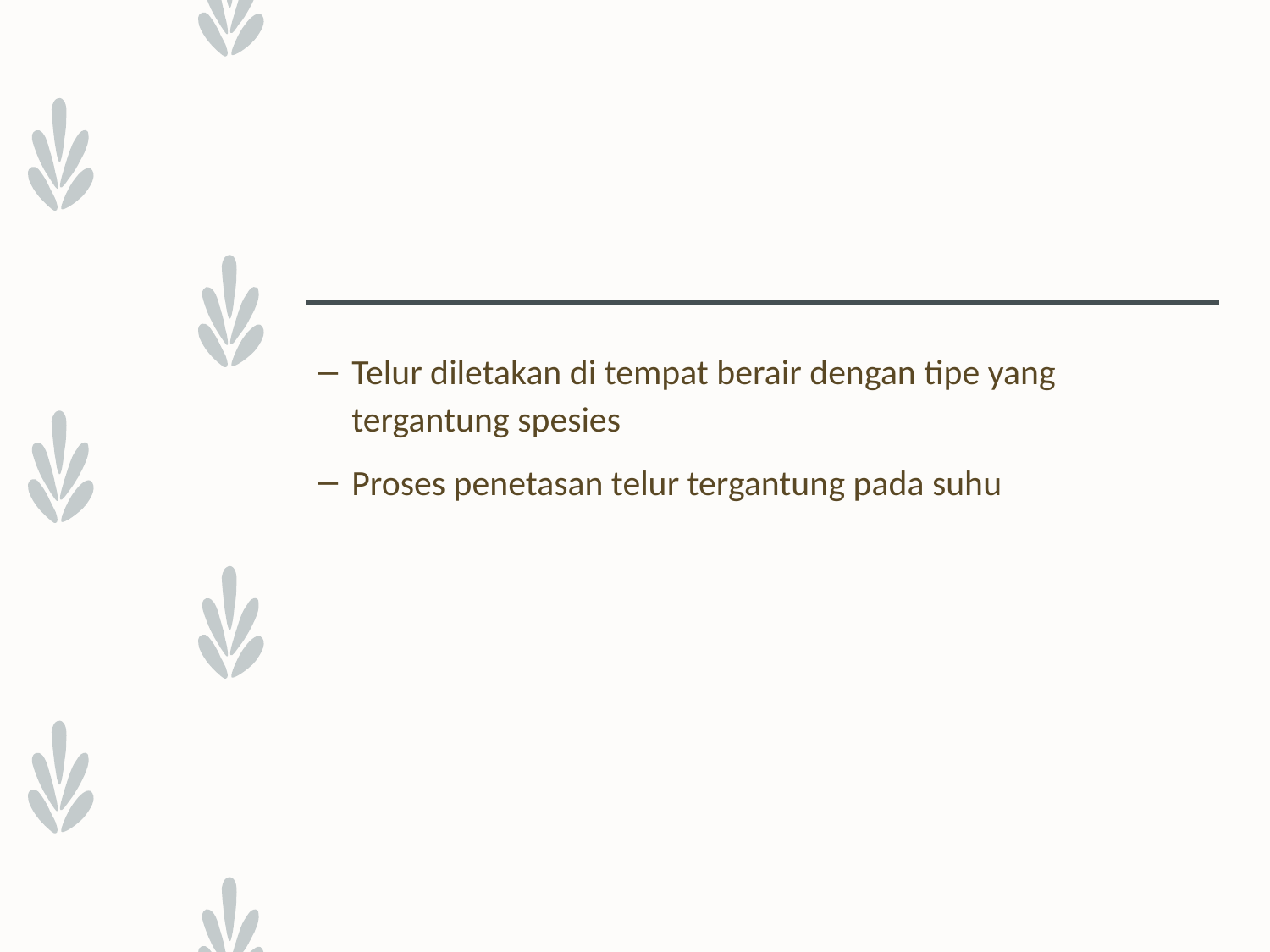

#
Telur diletakan di tempat berair dengan tipe yang tergantung spesies
Proses penetasan telur tergantung pada suhu